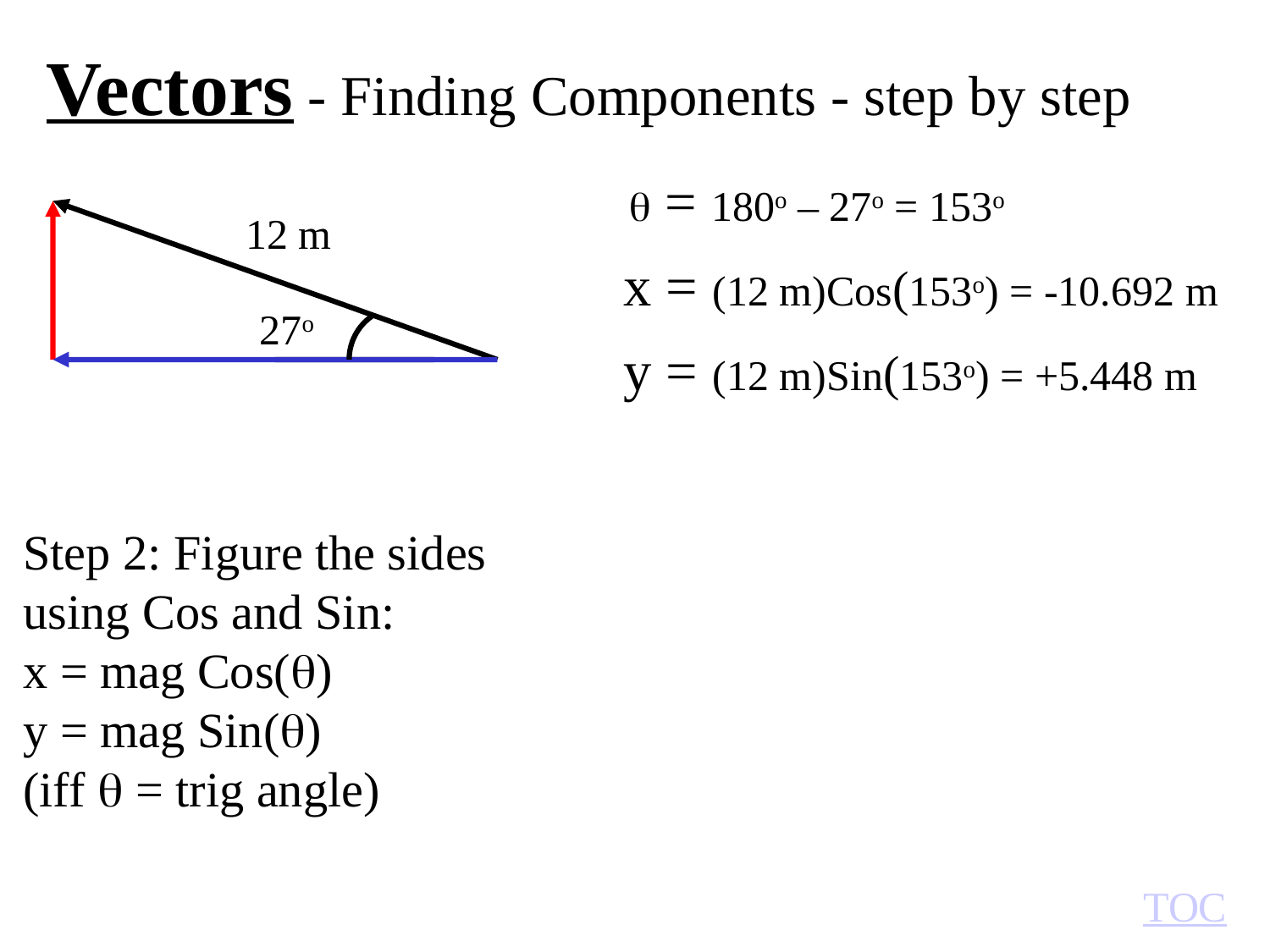

Vectors - Finding Components - step by step
θ = 180o – 27o = 153o

12 m
27o

x = (12 m)Cos(153o) = -10.692 m
y = (12 m)Sin(153o) = +5.448 m
Step 2: Figure the sides
using Cos and Sin:
x = mag Cos(θ)
y = mag Sin(θ)
(iff θ = trig angle)
TOC